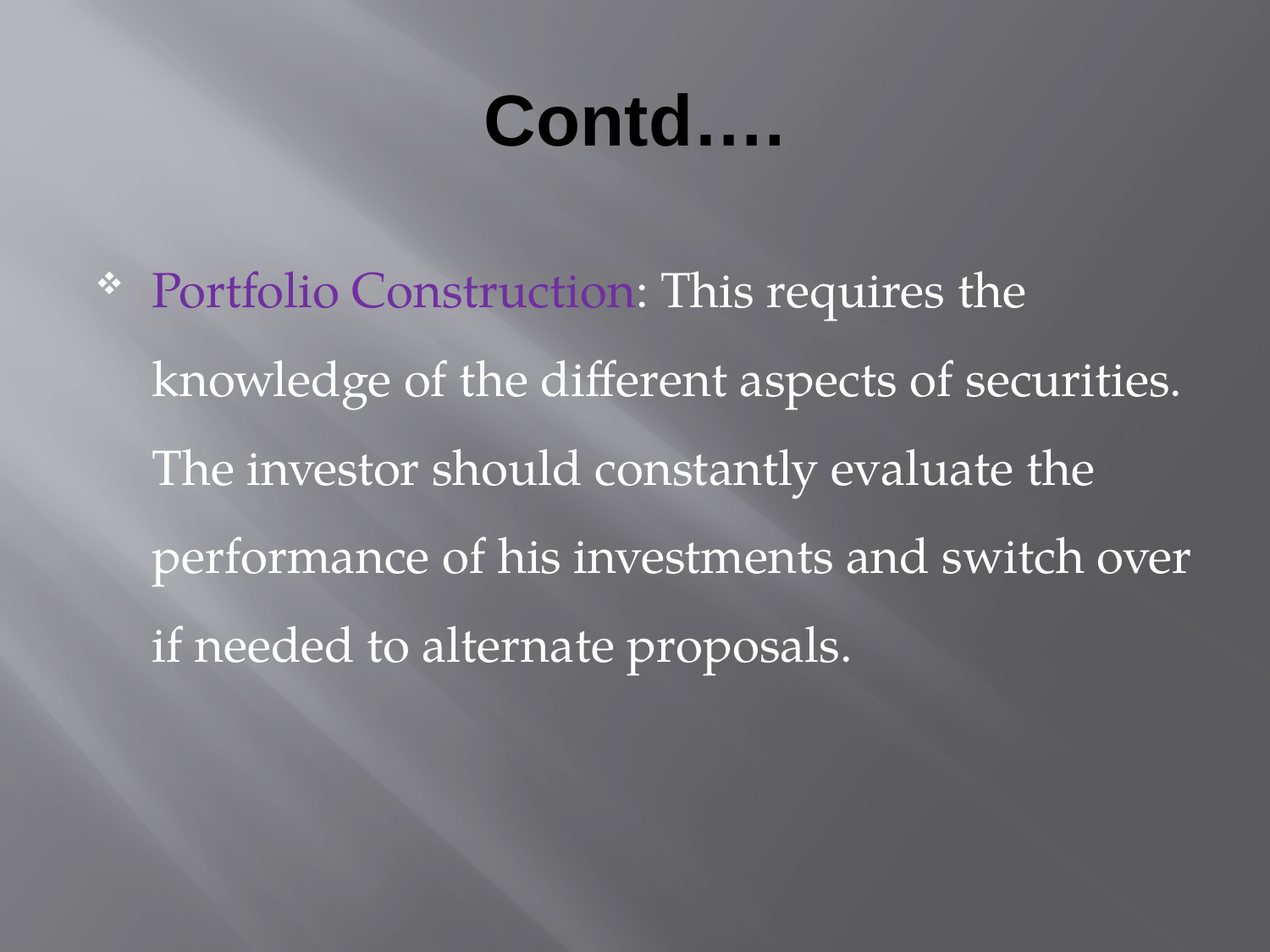

# Contd….
Portfolio Construction: This requires the knowledge of the different aspects of securities. The investor should constantly evaluate the performance of his investments and switch over if needed to alternate proposals.